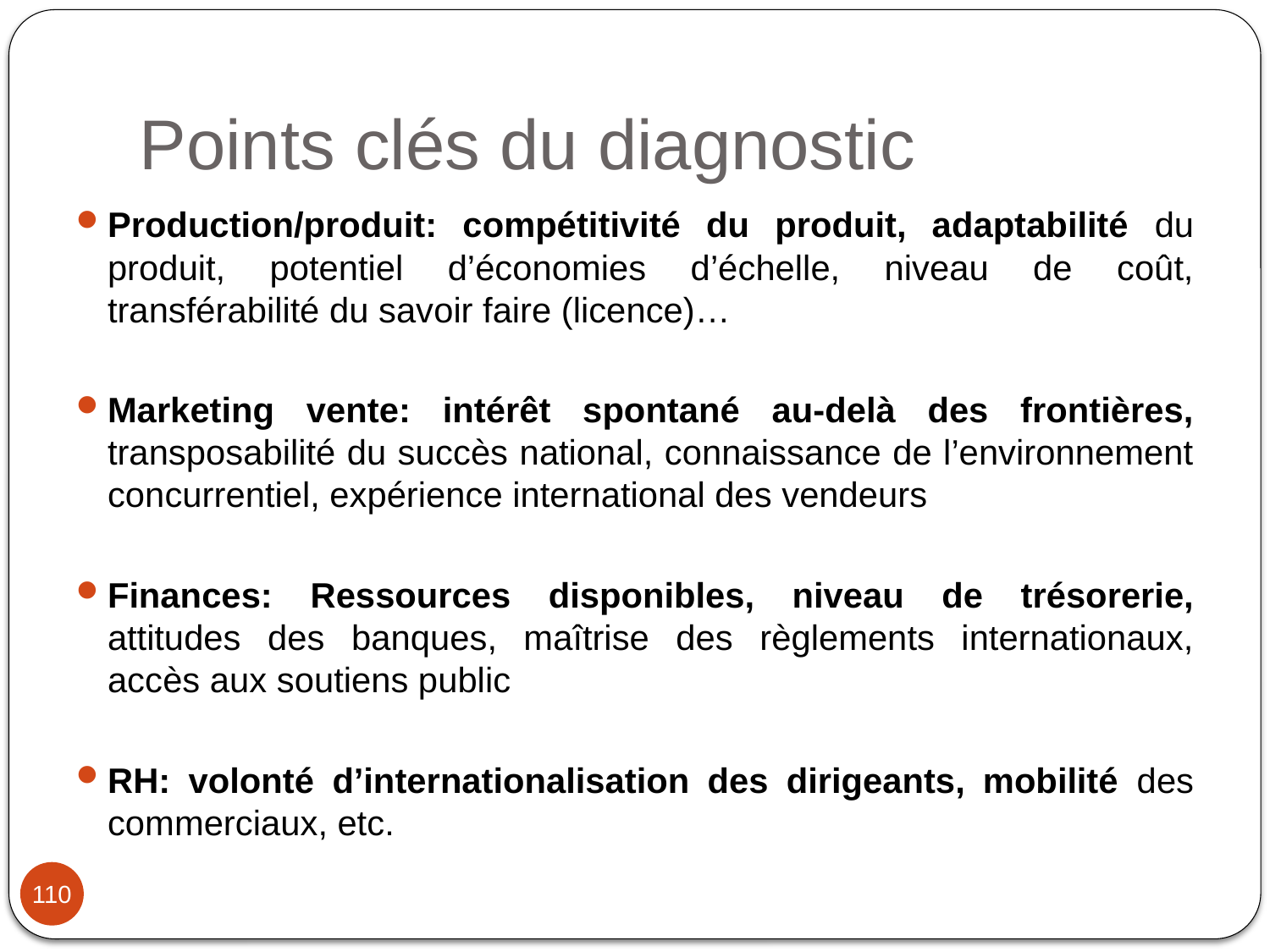

# Points clés du diagnostic
Production/produit: compétitivité du produit, adaptabilité du produit, potentiel d’économies d’échelle, niveau de coût, transférabilité du savoir faire (licence)…

Marketing vente: intérêt spontané au-delà des frontières, transposabilité du succès national, connaissance de l’environnement concurrentiel, expérience international des vendeurs

Finances: Ressources disponibles, niveau de trésorerie, attitudes des banques, maîtrise des règlements internationaux, accès aux soutiens public

RH: volonté d’internationalisation des dirigeants, mobilité des commerciaux, etc.
110